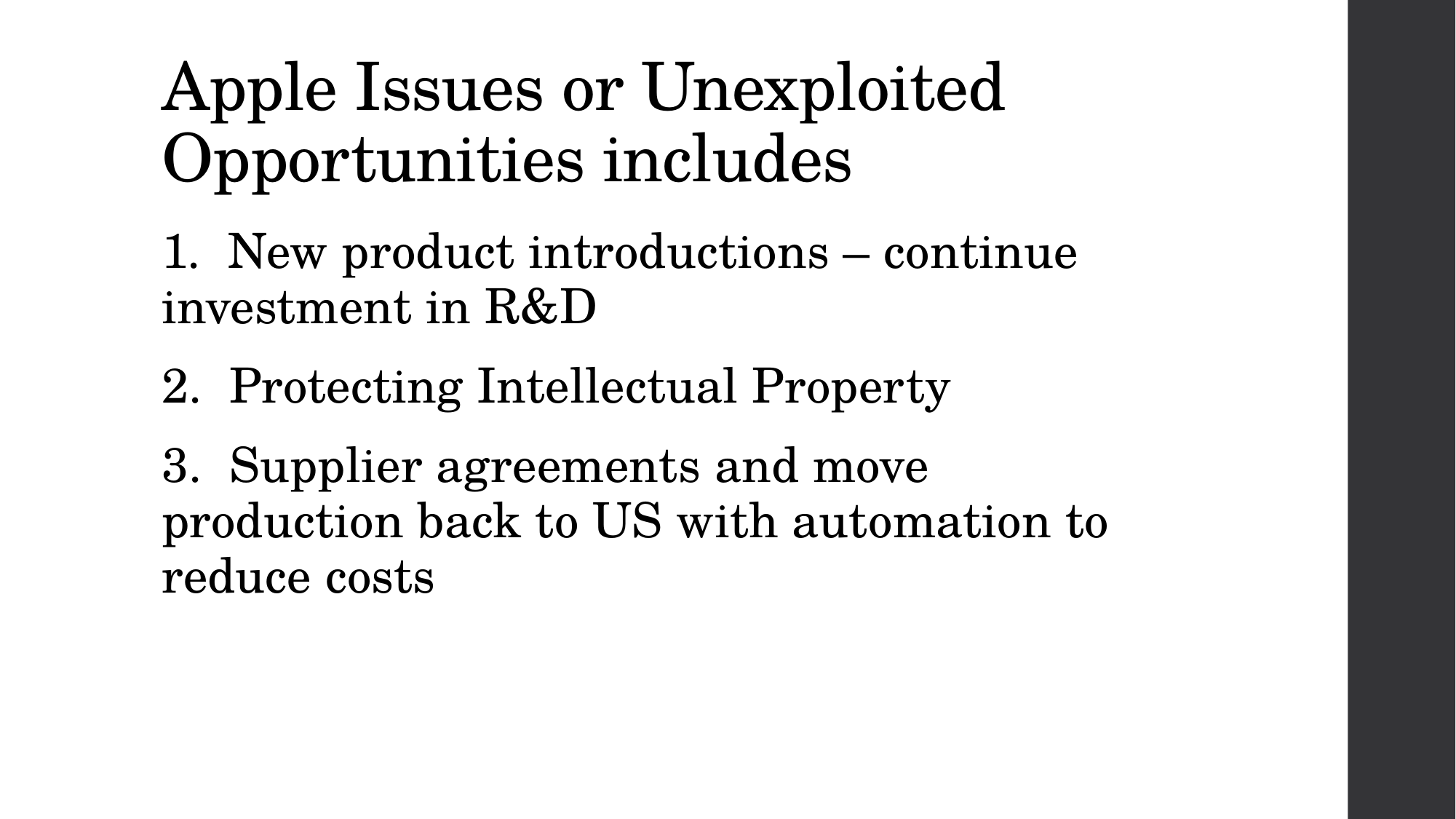

# Apple Issues or Unexploited Opportunities includes
1.  New product introductions – continue investment in R&D
2.  Protecting Intellectual Property
3.  Supplier agreements and move production back to US with automation to reduce costs